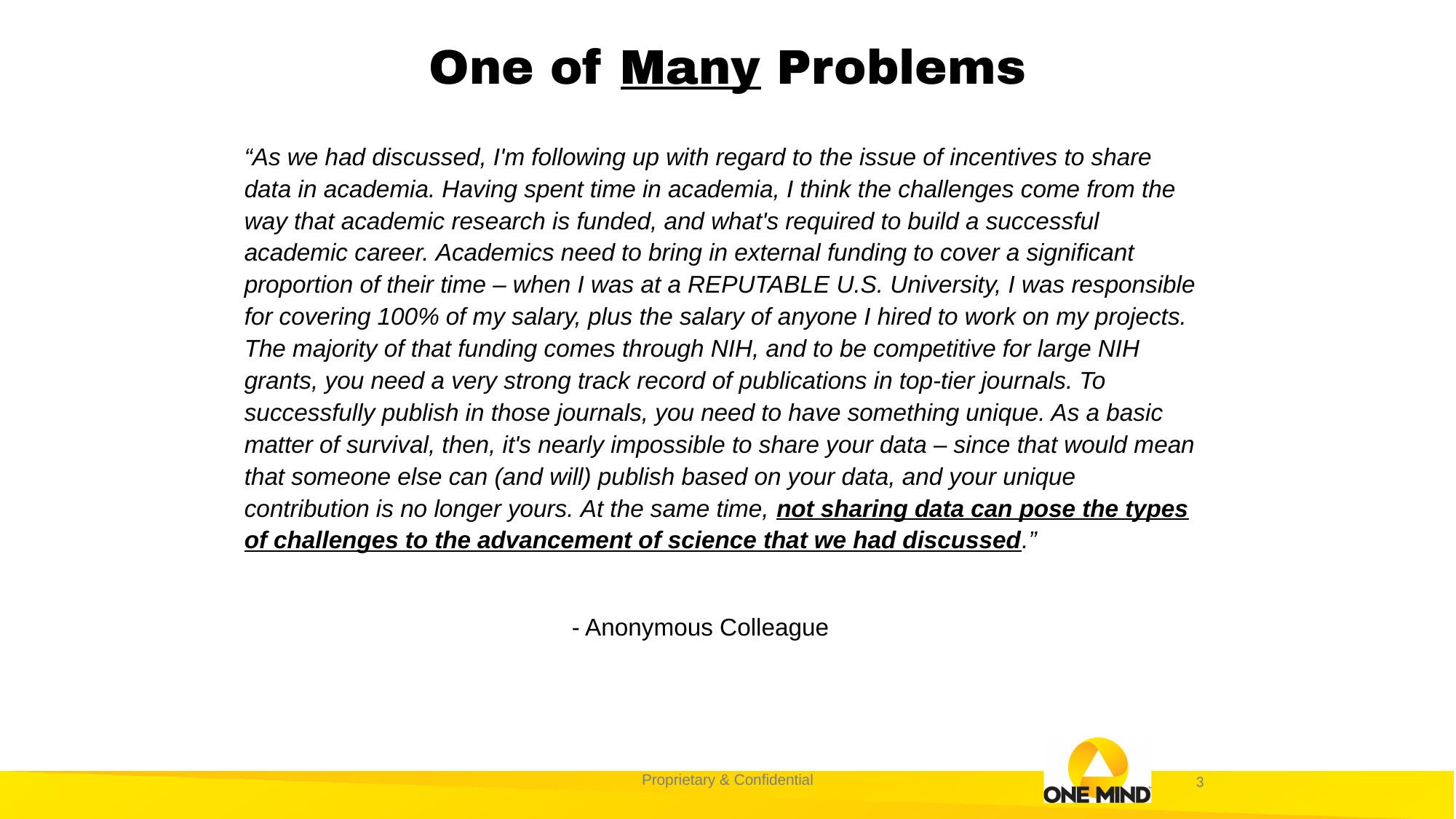

One of Many Problems
“As we had discussed, I'm following up with regard to the issue of incentives to share data in academia. Having spent time in academia, I think the challenges come from the way that academic research is funded, and what's required to build a successful academic career. Academics need to bring in external funding to cover a significant proportion of their time – when I was at a REPUTABLE U.S. University, I was responsible for covering 100% of my salary, plus the salary of anyone I hired to work on my projects. The majority of that funding comes through NIH, and to be competitive for large NIH grants, you need a very strong track record of publications in top-tier journals. To successfully publish in those journals, you need to have something unique. As a basic matter of survival, then, it's nearly impossible to share your data – since that would mean that someone else can (and will) publish based on your data, and your unique contribution is no longer yours. At the same time, not sharing data can pose the types of challenges to the advancement of science that we had discussed.”

											- Anonymous Colleague

Proprietary & Confidential

3